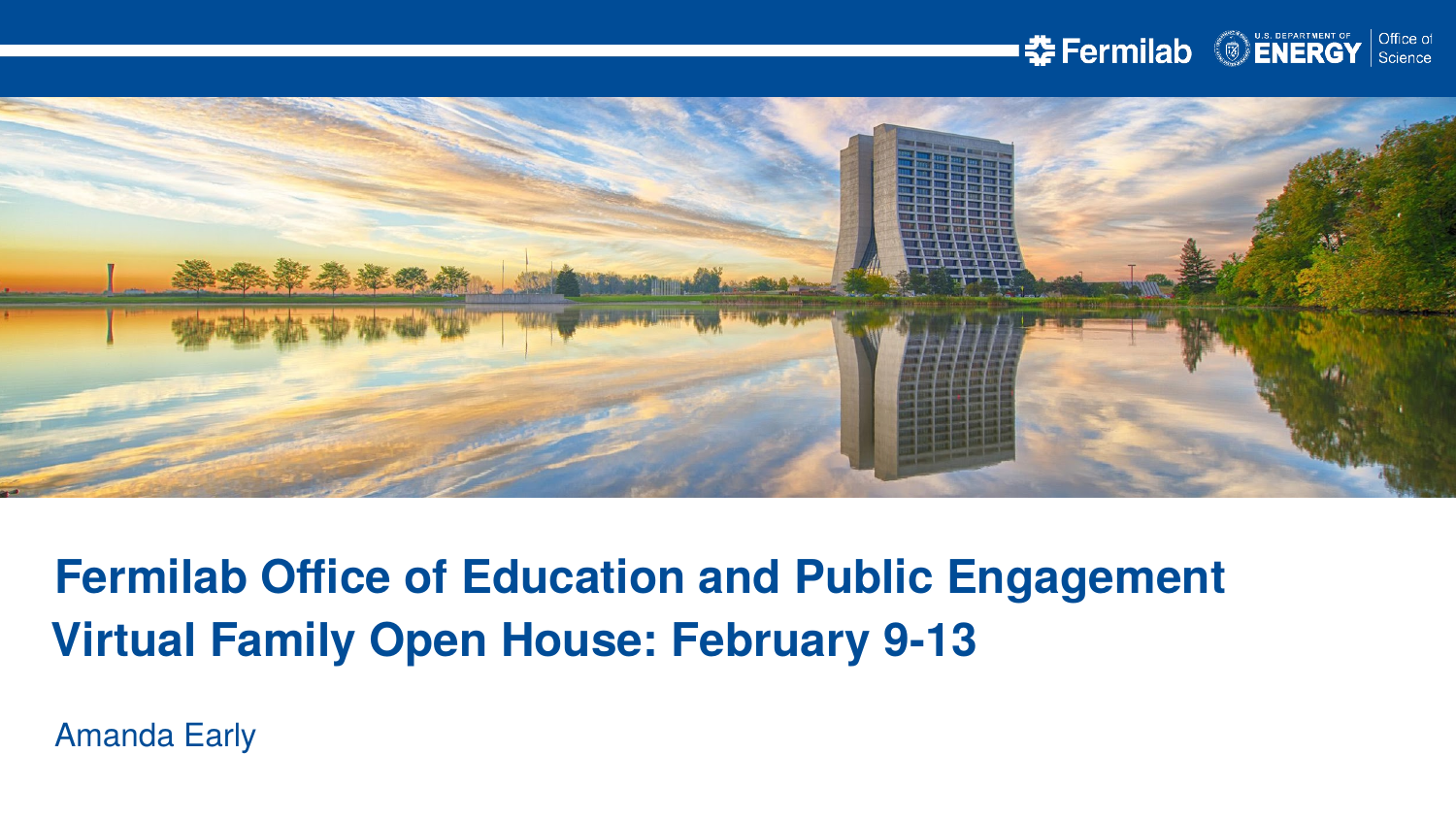

Fermilab Office of Education and Public Engagement
Virtual Family Open House: February 9-13

Amanda Early